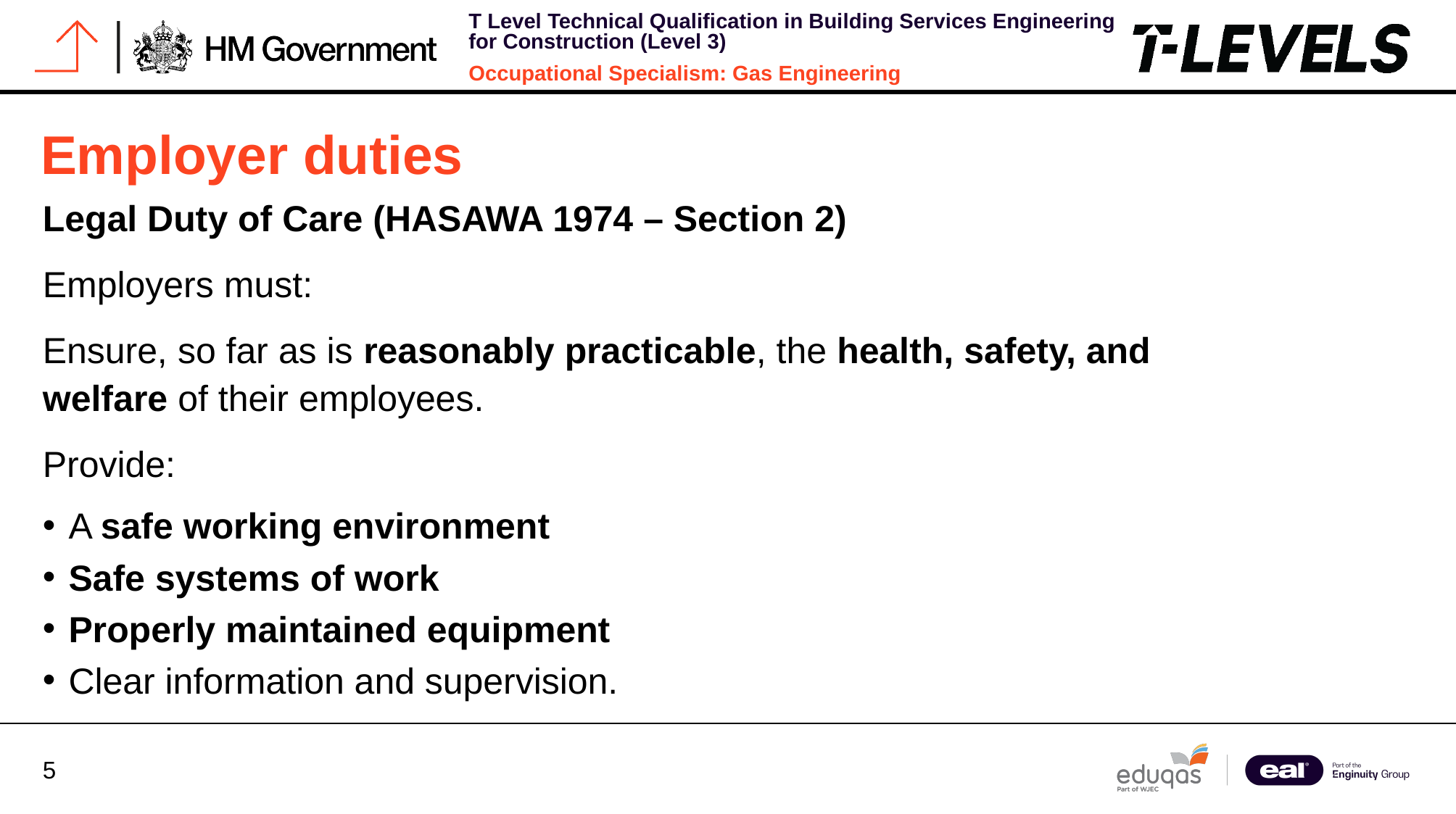

# Employer duties
Legal Duty of Care (HASAWA 1974 – Section 2)
Employers must:
Ensure, so far as is reasonably practicable, the health, safety, and welfare of their employees.
Provide:
A safe working environment
Safe systems of work
Properly maintained equipment
Clear information and supervision.